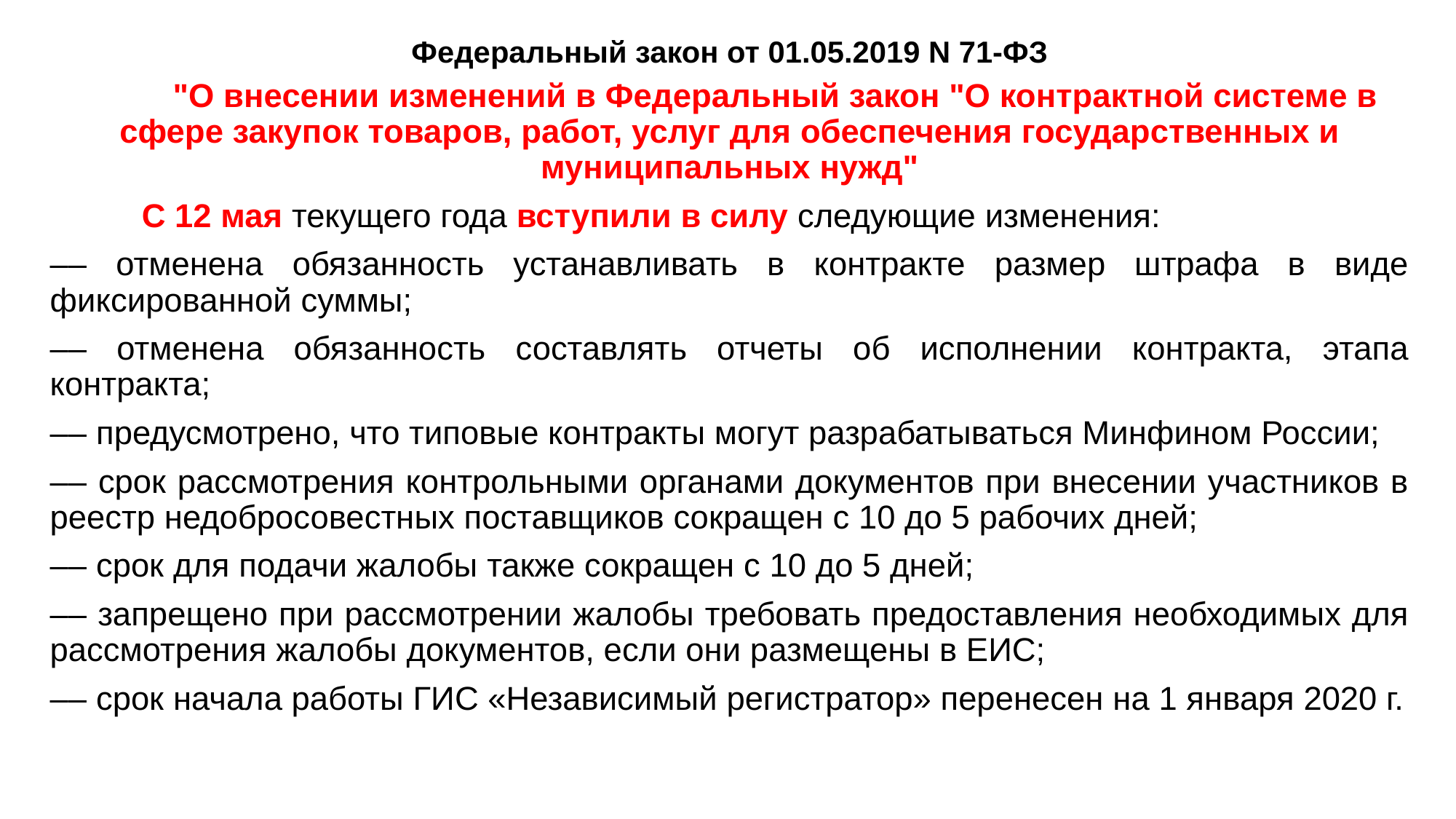

# Федеральный закон от 01.05.2019 N 71-ФЗ
	"О внесении изменений в Федеральный закон "О контрактной системе в сфере закупок товаров, работ, услуг для обеспечения государственных и муниципальных нужд"
	С 12 мая текущего года вступили в силу следующие изменения:
–– отменена обязанность устанавливать в контракте размер штрафа в виде фиксированной суммы;
–– отменена обязанность составлять отчеты об исполнении контракта, этапа контракта;
–– предусмотрено, что типовые контракты могут разрабатываться Минфином России;
–– срок рассмотрения контрольными органами документов при внесении участников в реестр недобросовестных поставщиков сокращен с 10 до 5 рабочих дней;
–– срок для подачи жалобы также сокращен с 10 до 5 дней;
–– запрещено при рассмотрении жалобы требовать предоставления необходимых для рассмотрения жалобы документов, если они размещены в ЕИС;
–– срок начала работы ГИС «Независимый регистратор» перенесен на 1 января 2020 г.